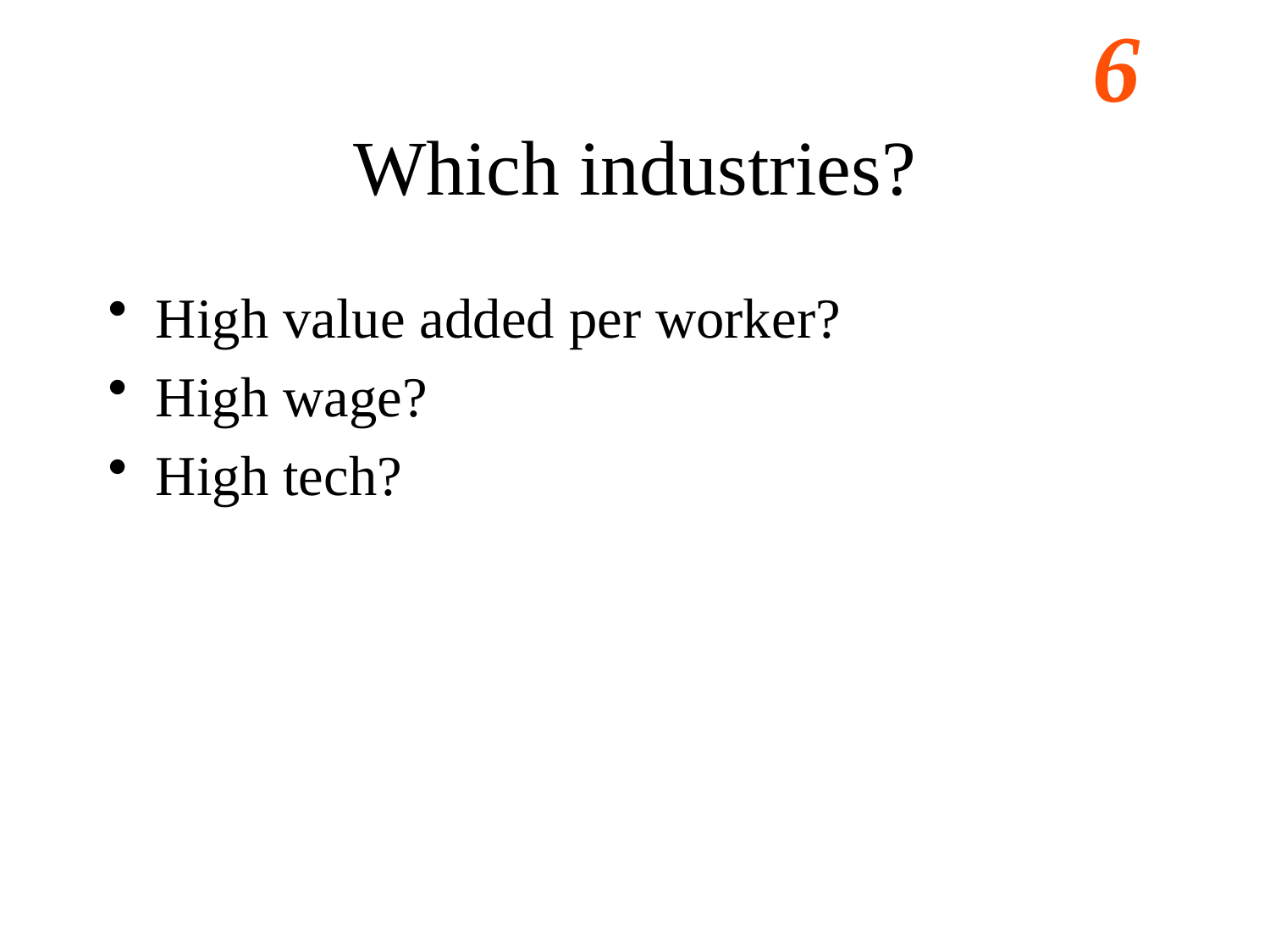

# Which industries?
High value added per worker?
High wage?
High tech?